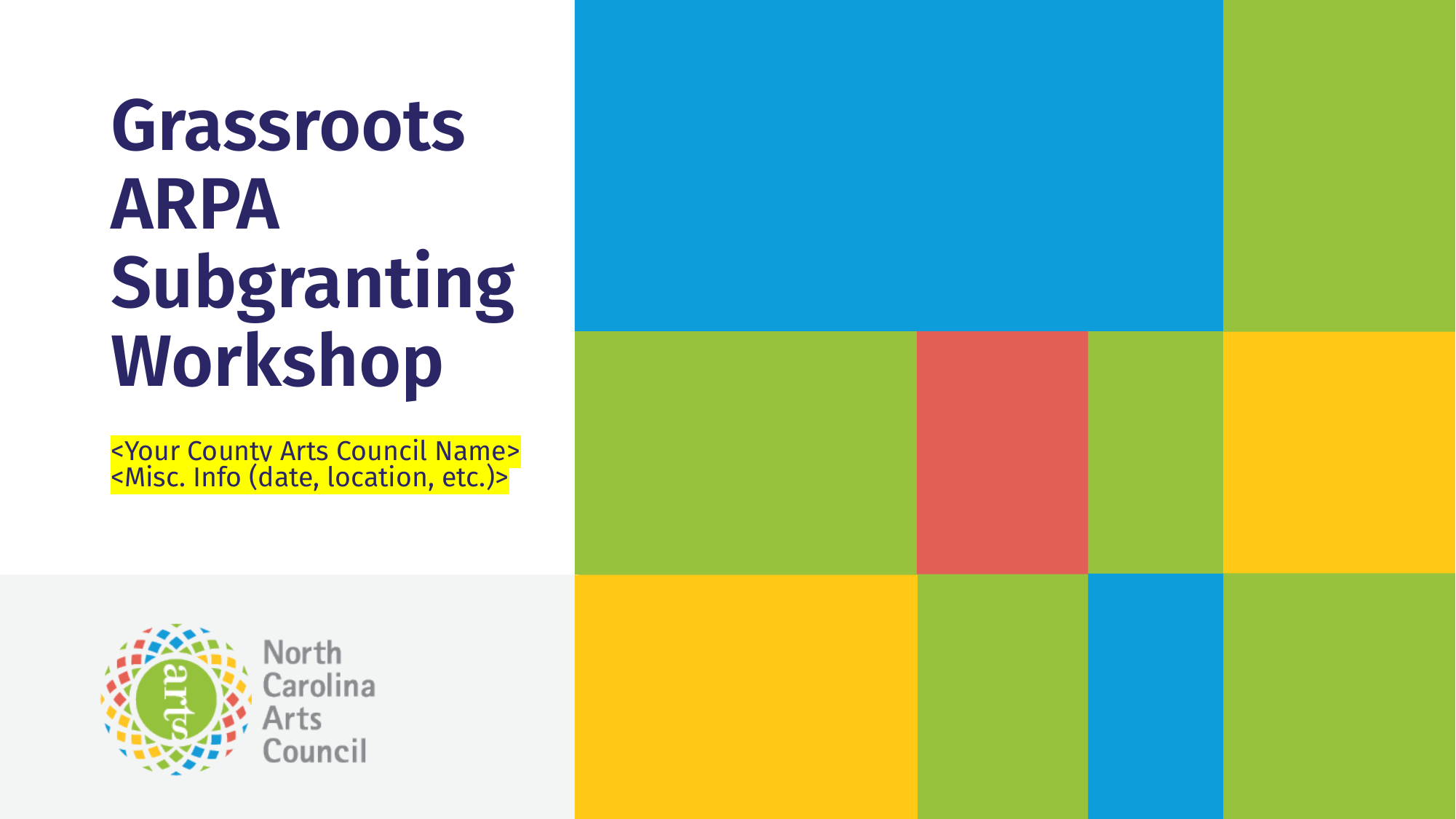

# Grassroots ARPA Subgranting Workshop
<Your County Arts Council Name>
<Misc. Info (date, location, etc.)>